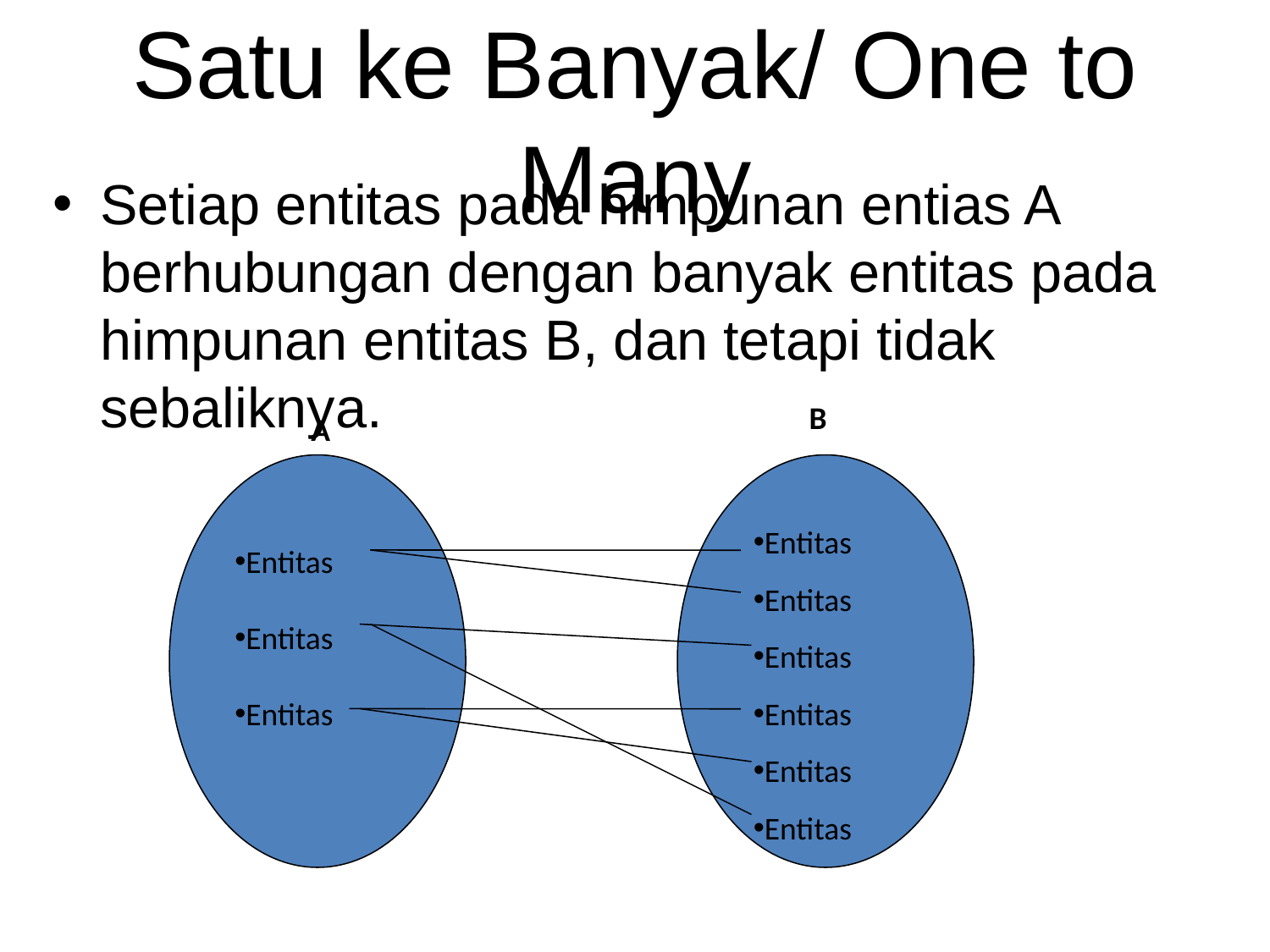

# Satu ke Banyak/ One to Many
Setiap entitas pada himpunan entias A berhubungan dengan banyak entitas pada himpunan entitas B, dan tetapi tidak sebaliknya.
B
A

Entitas
Entitas
Entitas

Entitas
Entitas
Entitas
Entitas
Entitas
Entitas
Entitas
Entitas
Entitas
Entitas